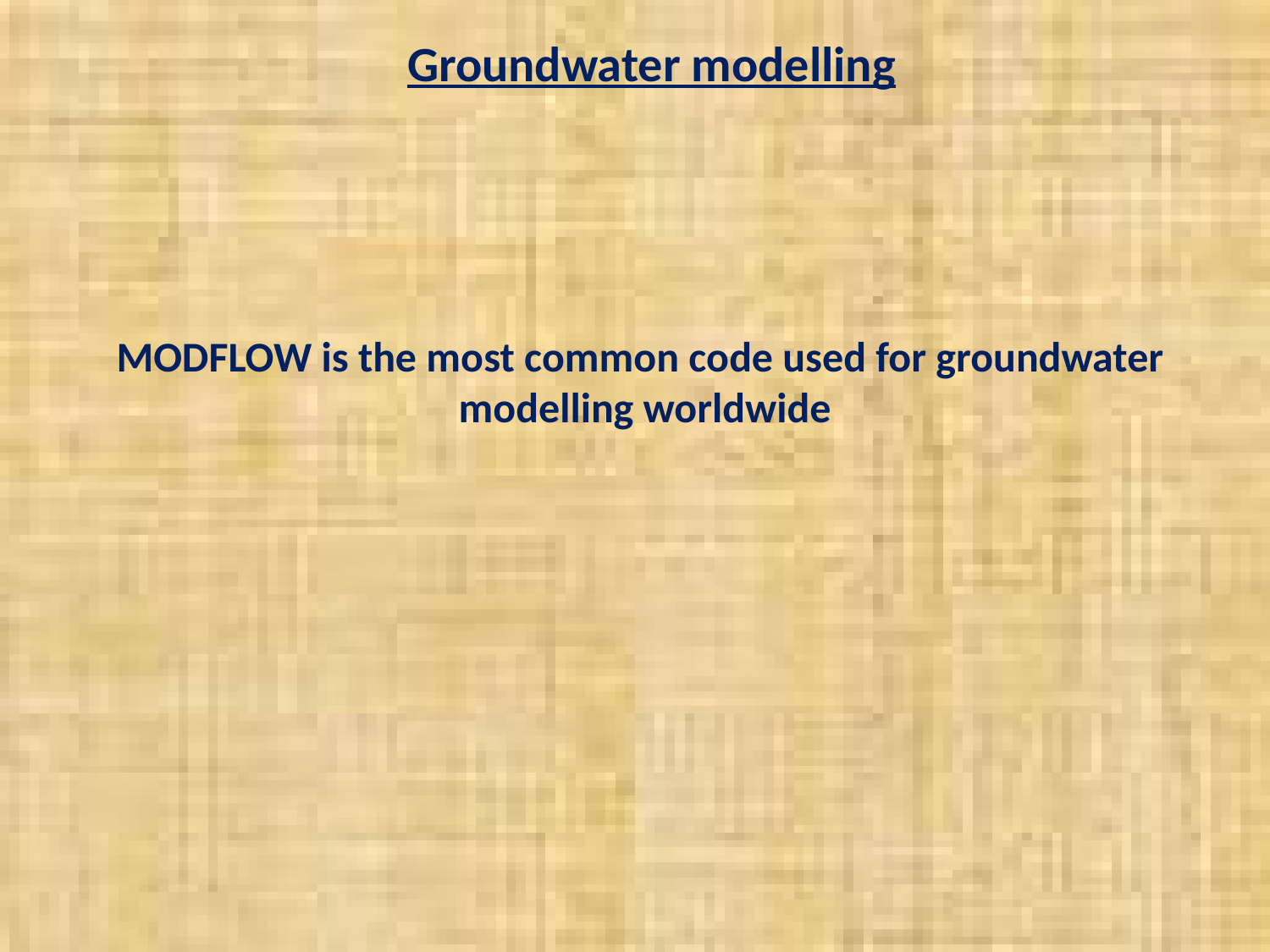

Groundwater modelling
MODFLOW is the most common code used for groundwater  modelling worldwide